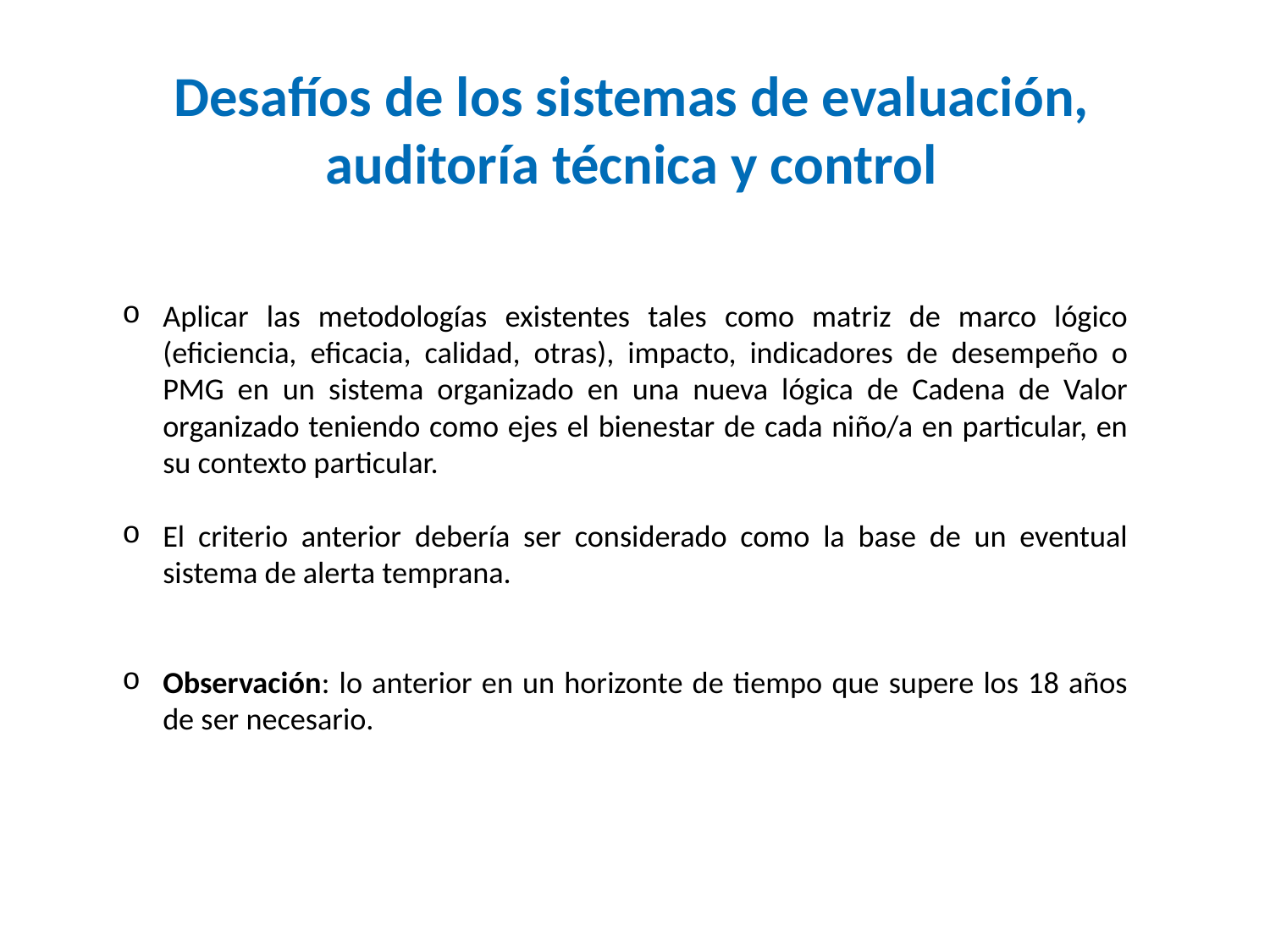

# Desafíos de los sistemas de evaluación, auditoría técnica y control
Aplicar las metodologías existentes tales como matriz de marco lógico (eficiencia, eficacia, calidad, otras), impacto, indicadores de desempeño o PMG en un sistema organizado en una nueva lógica de Cadena de Valor organizado teniendo como ejes el bienestar de cada niño/a en particular, en su contexto particular.

El criterio anterior debería ser considerado como la base de un eventual sistema de alerta temprana.

Observación: lo anterior en un horizonte de tiempo que supere los 18 años de ser necesario.